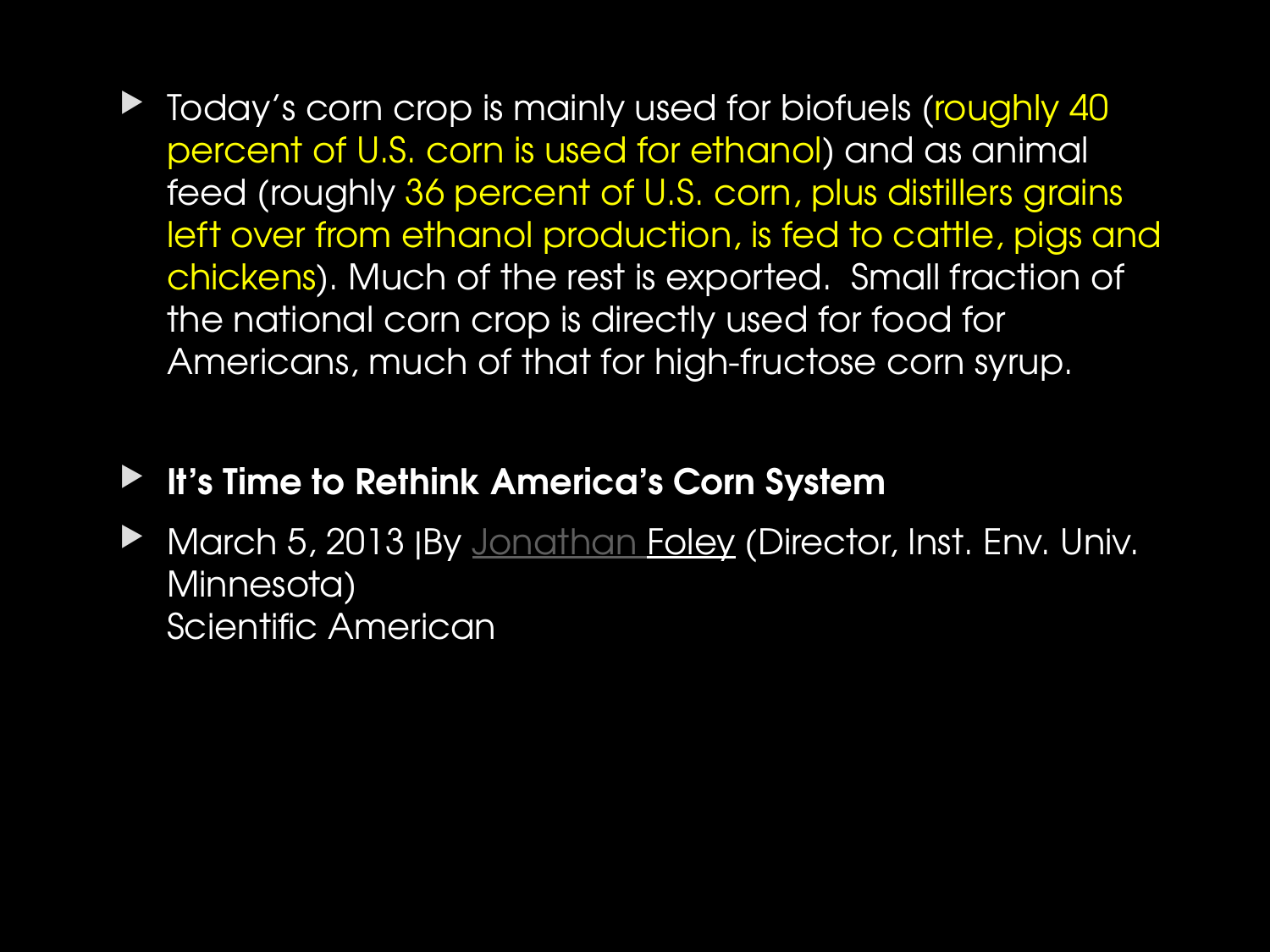

Today’s corn crop is mainly used for biofuels (roughly 40 percent of U.S. corn is used for ethanol) and as animal feed (roughly 36 percent of U.S. corn, plus distillers grains left over from ethanol production, is fed to cattle, pigs and chickens). Much of the rest is exported.  Small fraction of the national corn crop is directly used for food for Americans, much of that for high-fructose corn syrup.

It’s Time to Rethink America’s Corn System
March 5, 2013 |By Jonathan Foley (Director, Inst. Env. Univ. Minnesota)
Scientific American